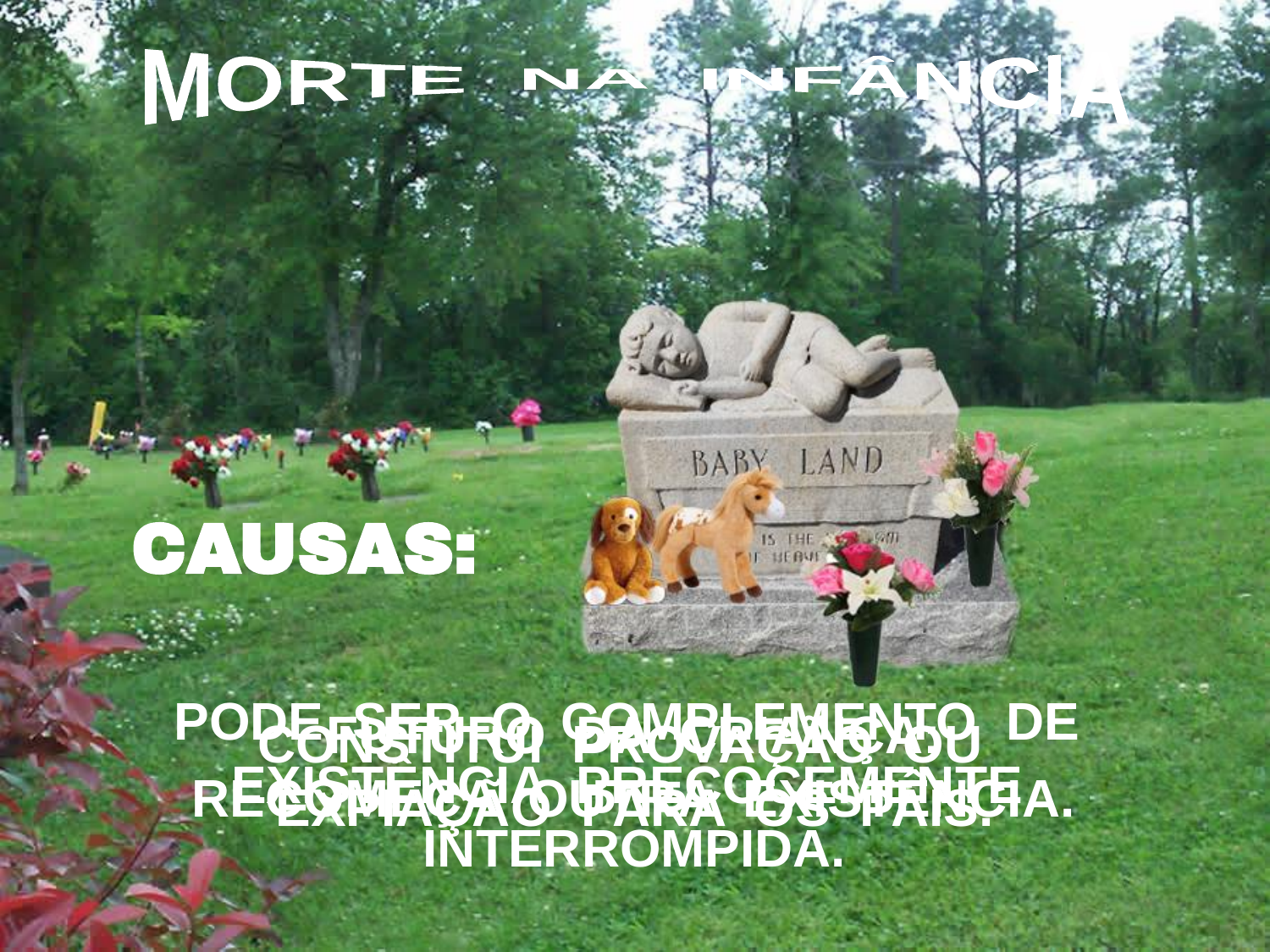

MORTE  NA  INFÂNCIA
 CAUSAS:
PODE  SER  O  COMPLEMENTO  DE  EXISTÊNCIA  PRECOCEMENTE  INTERROMPIDA.
 FUTURO  DA  CRIANÇA:
RECOMEÇA  OUTRA  EXISTÊNCIA.
CONSTITUI  PROVAÇÃO  OU
EXPIAÇÃO  PARA  OS  PAIS.